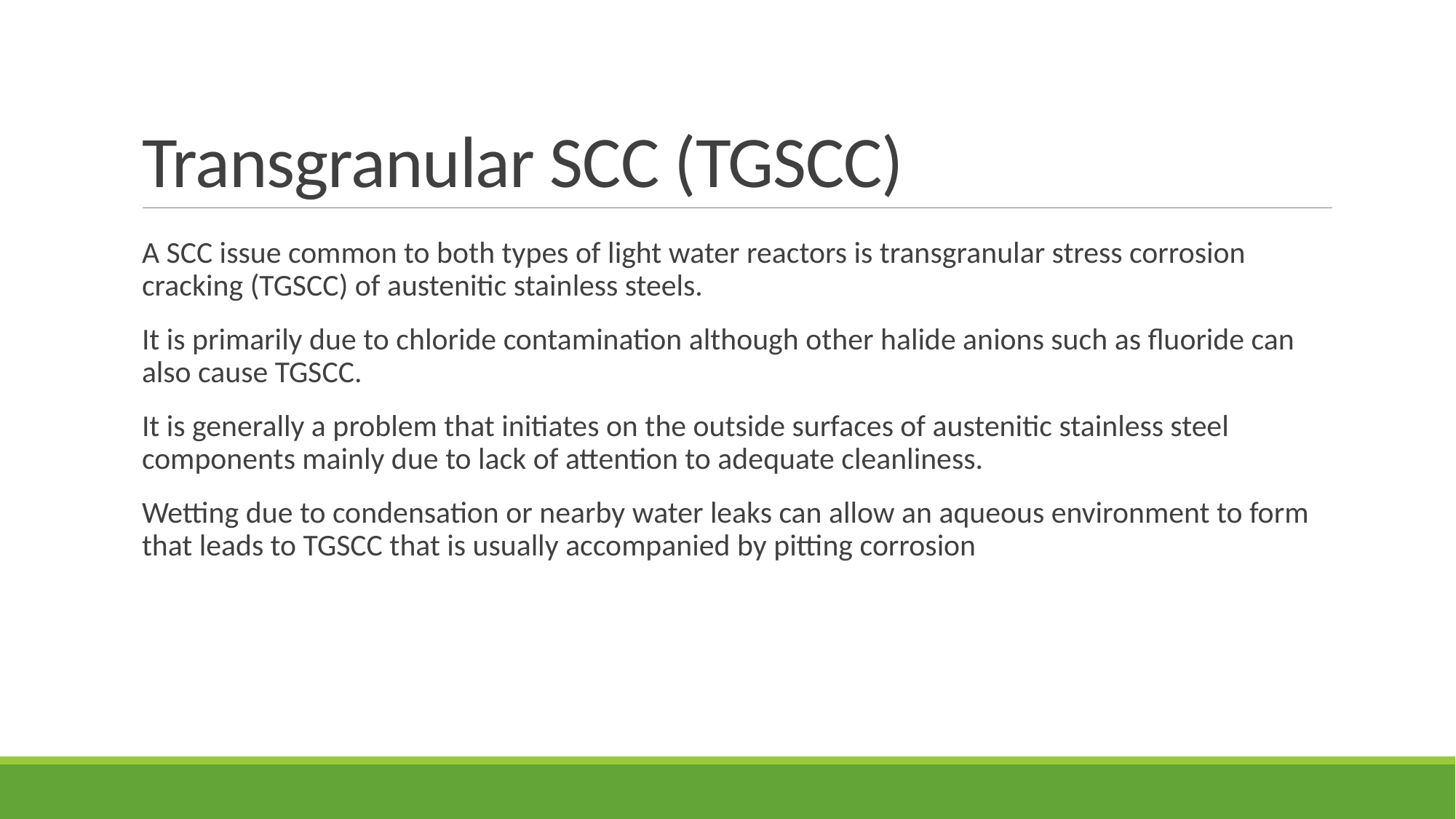

# Transgranular SCC (TGSCC)
A SCC issue common to both types of light water reactors is transgranular stress corrosion cracking (TGSCC) of austenitic stainless steels.
It is primarily due to chloride contamination although other halide anions such as fluoride can also cause TGSCC.
It is generally a problem that initiates on the outside surfaces of austenitic stainless steel components mainly due to lack of attention to adequate cleanliness.
Wetting due to condensation or nearby water leaks can allow an aqueous environment to form that leads to TGSCC that is usually accompanied by pitting corrosion